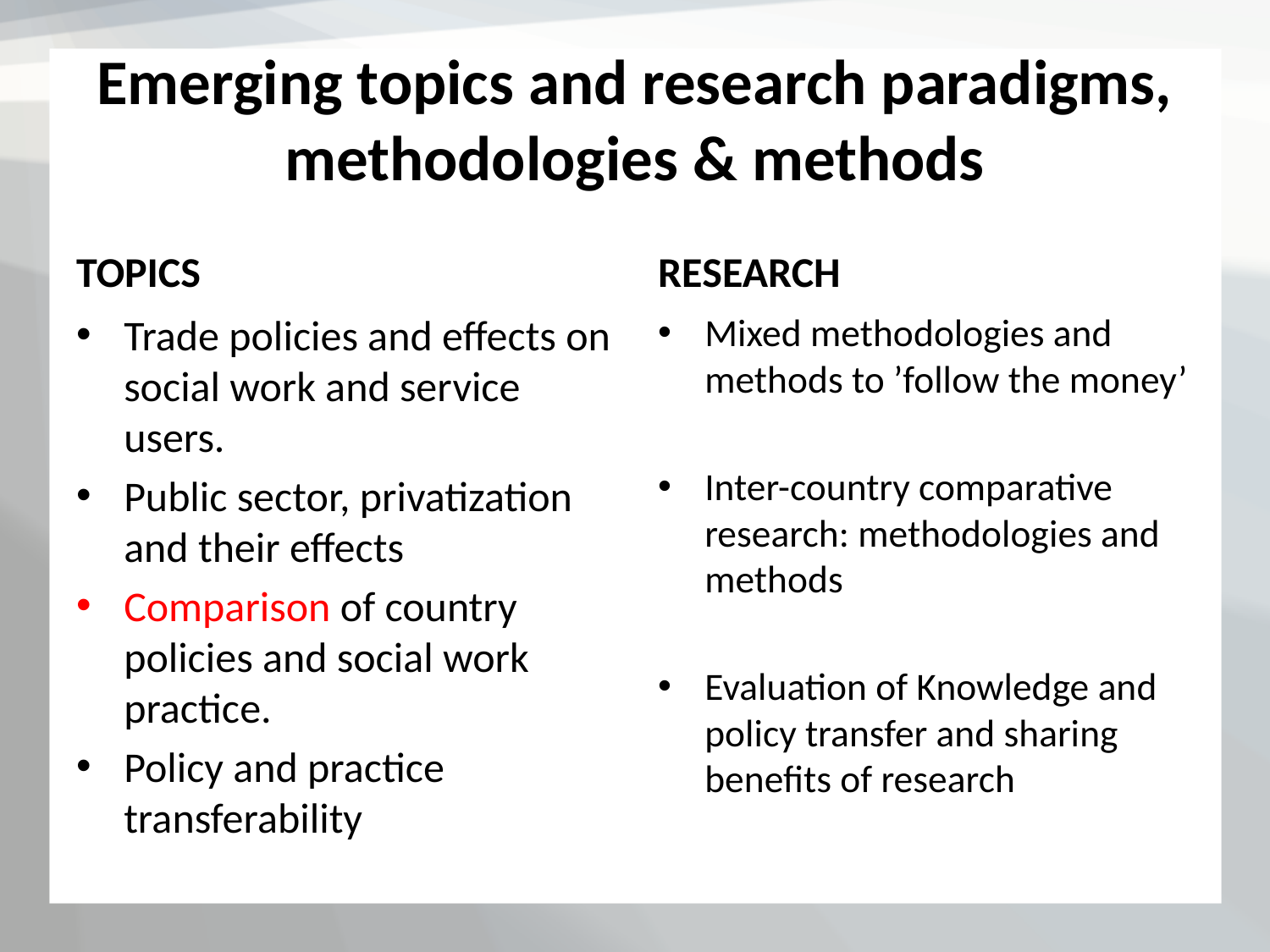

# Emerging topics and research paradigms, methodologies & methods
TOPICS
RESEARCH
Trade policies and effects on social work and service users.
Public sector, privatization and their effects
Comparison of country policies and social work practice.
Policy and practice transferability

Mixed methodologies and methods to ’follow the money’

Inter-country comparative  research: methodologies and methods

Evaluation of Knowledge and policy transfer and sharing benefits of research